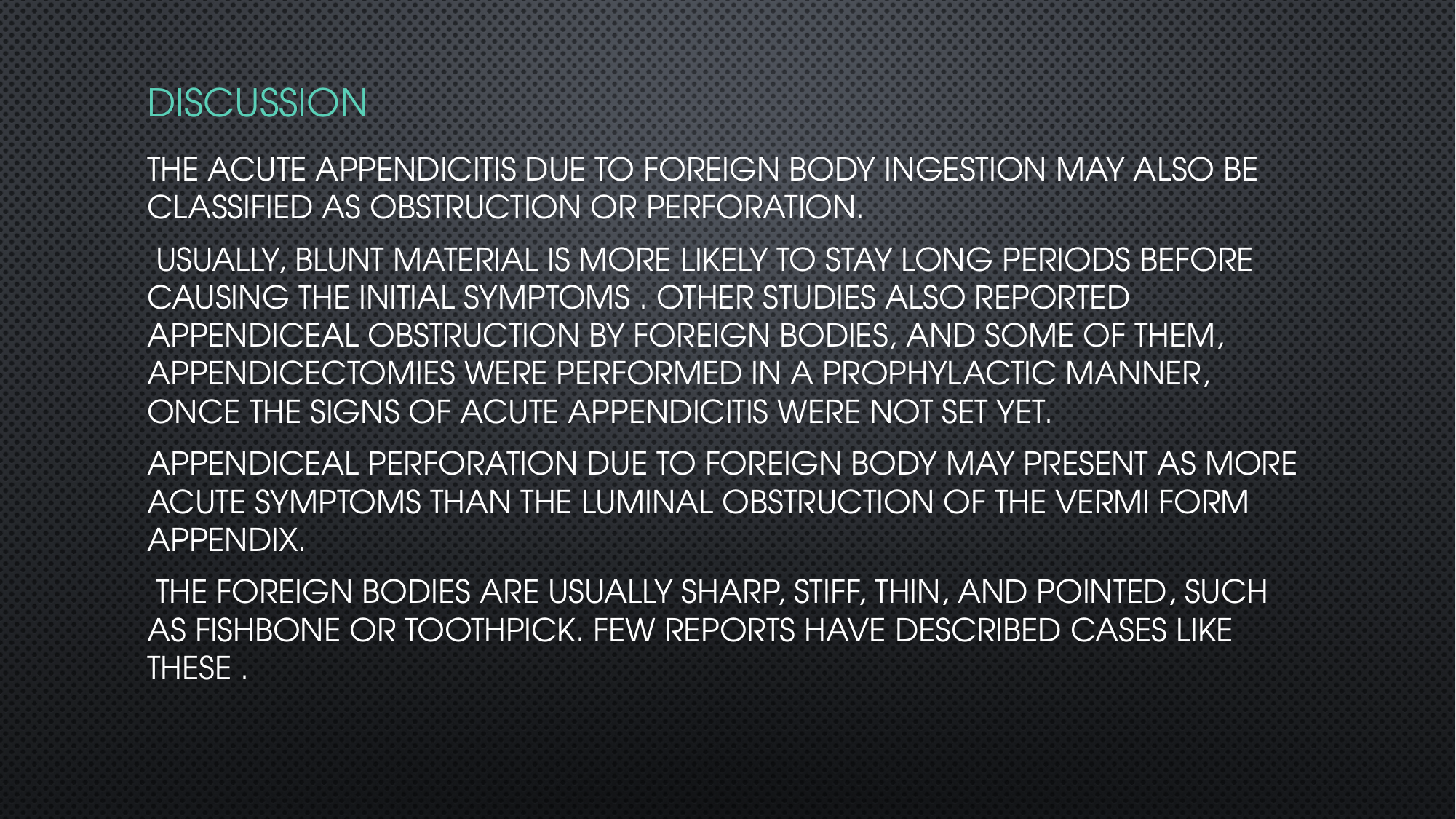

# discussion
The acute appendicitis due to foreign body ingestion may also be classified as obstruction or perforation.
 Usually, blunt material is more likely to stay long periods before causing the initial symptoms . Other studies also reported appendiceal obstruction by foreign bodies, and some of them, appendicectomies were performed in a prophylactic manner, once the signs of acute appendicitis were not set yet.
Appendiceal perforation due to foreign body may present as more acute symptoms than the luminal obstruction of the vermi form appendix.
 The foreign bodies are usually sharp, stiff, thin, and pointed, such as fishbone or toothpick. Few reports have described cases like these .